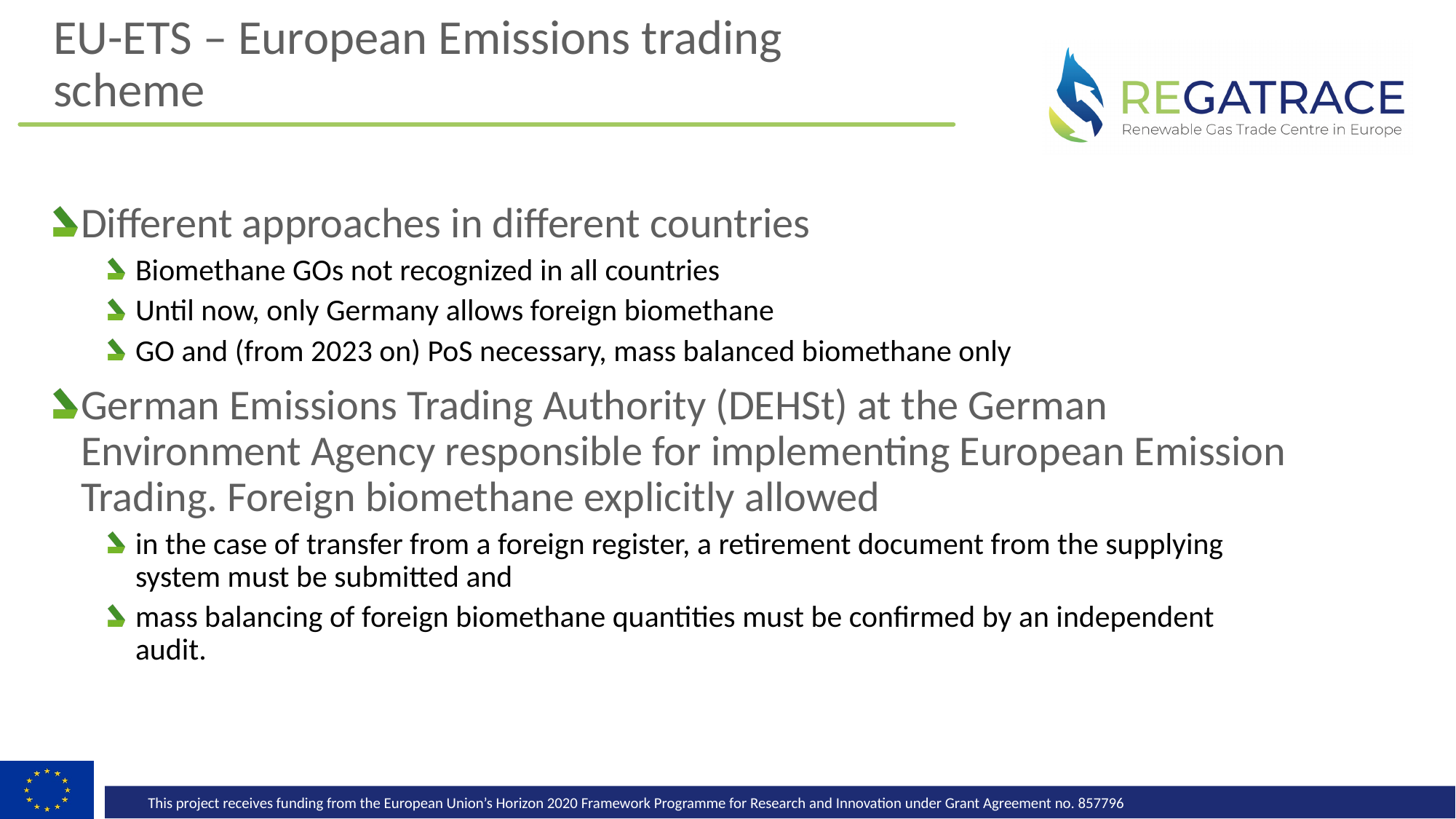

# EU-ETS – European Emissions trading scheme

Different approaches in different countries
Biomethane GOs not recognized in all countries
Until now, only Germany allows foreign biomethane
GO and (from 2023 on) PoS necessary, mass balanced biomethane only
German Emissions Trading Authority (DEHSt) at the German Environment Agency responsible for implementing European Emission Trading. Foreign biomethane explicitly allowed
in the case of transfer from a foreign register, a retirement document from the supplying system must be submitted and
mass balancing of foreign biomethane quantities must be confirmed by an independent audit.